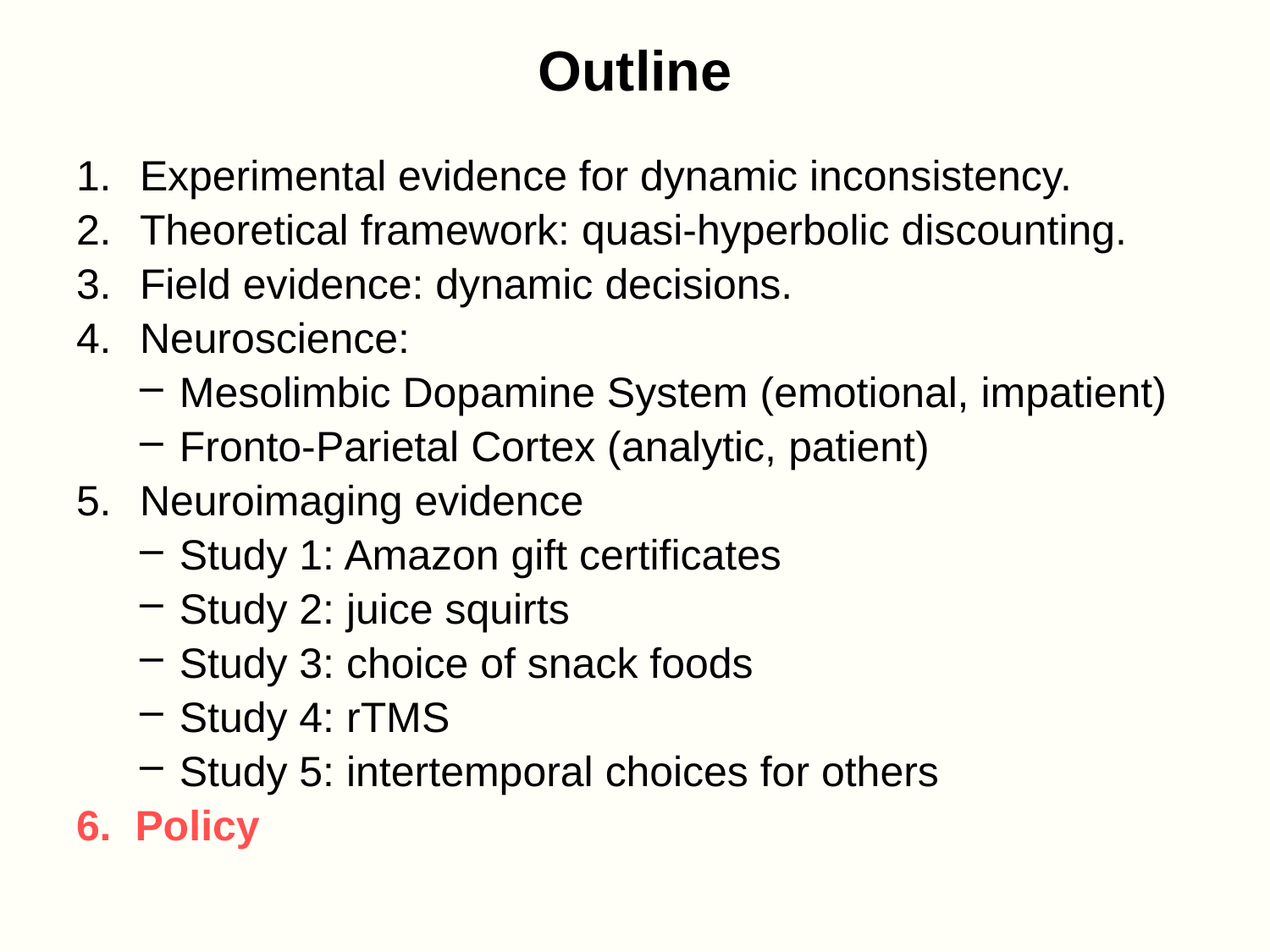

# Outline
Experimental evidence for dynamic inconsistency.
Theoretical framework: quasi-hyperbolic discounting.
Field evidence: dynamic decisions.
Neuroscience:
Mesolimbic Dopamine System (emotional, impatient)
Fronto-Parietal Cortex (analytic, patient)
Neuroimaging evidence
Study 1: Amazon gift certificates
Study 2: juice squirts
Study 3: choice of snack foods
Study 4: rTMS
Study 5: intertemporal choices for others
6.  Policy